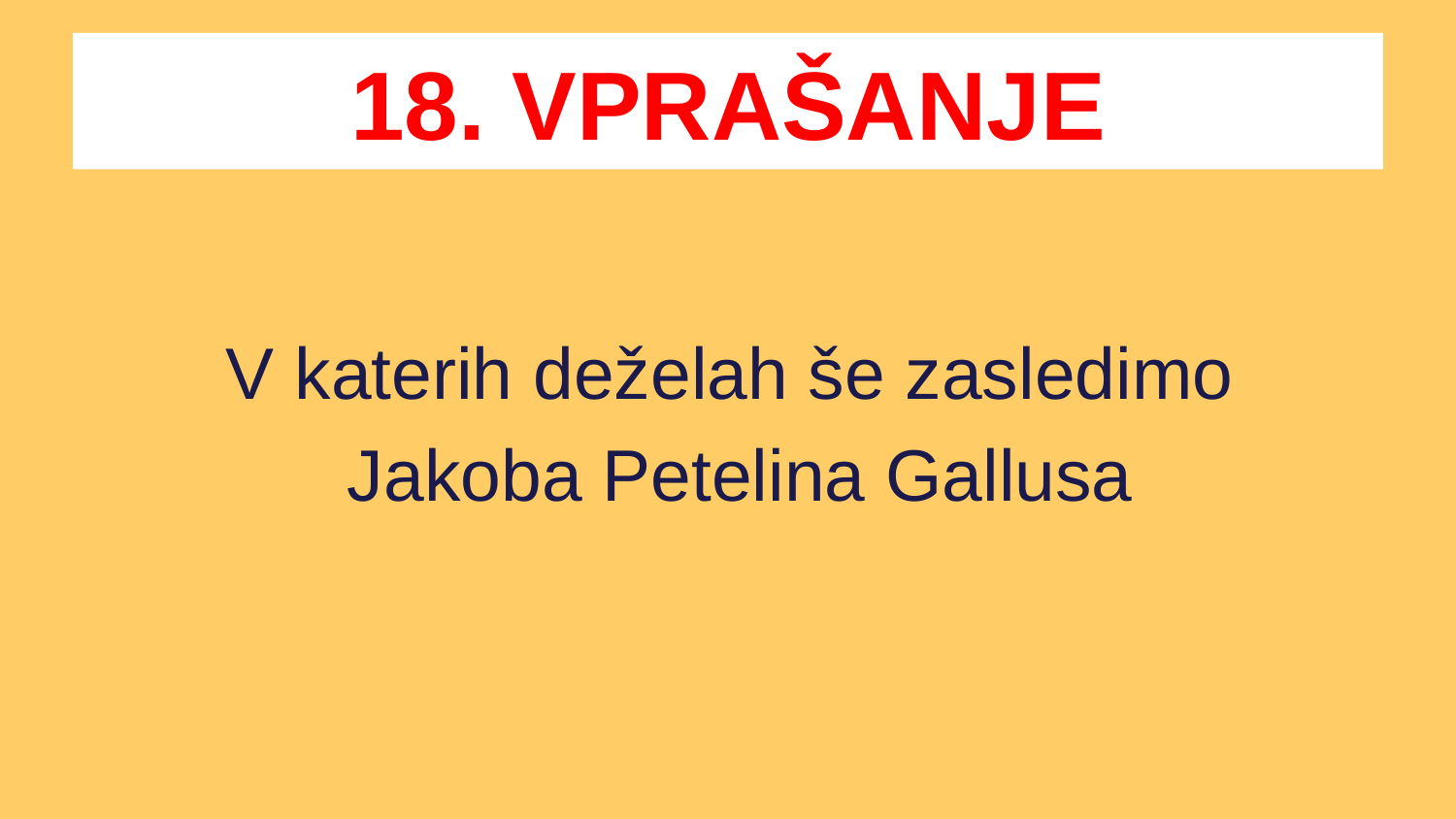

# 18. VPRAŠANJE
V katerih deželah še zasledimo
Jakoba Petelina Gallusa